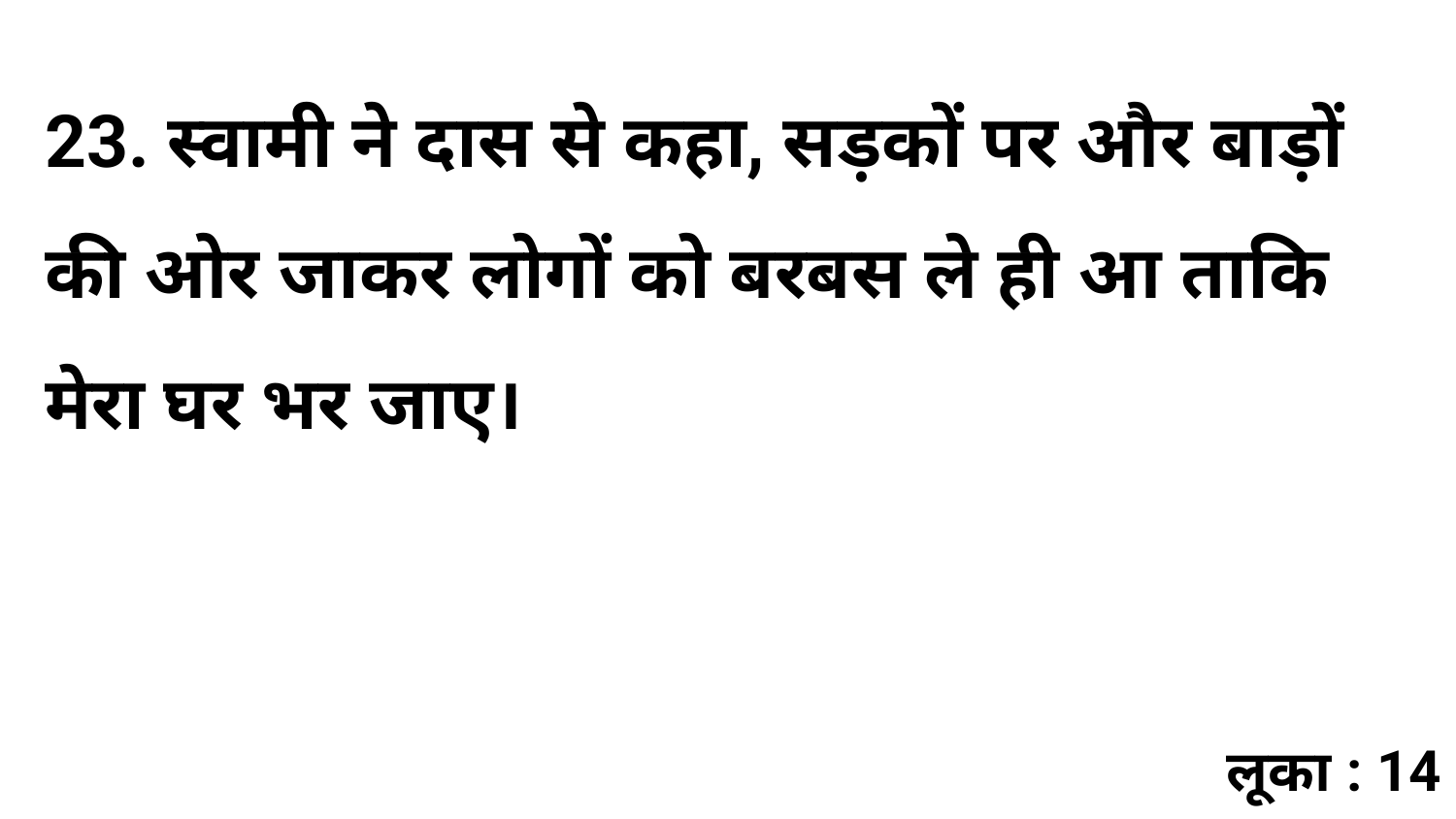

23. स्वामी ने दास से कहा, सड़कों पर और बाड़ों की ओर जाकर लोगों को बरबस ले ही आ ताकि मेरा घर भर जाए।
लूका : 14